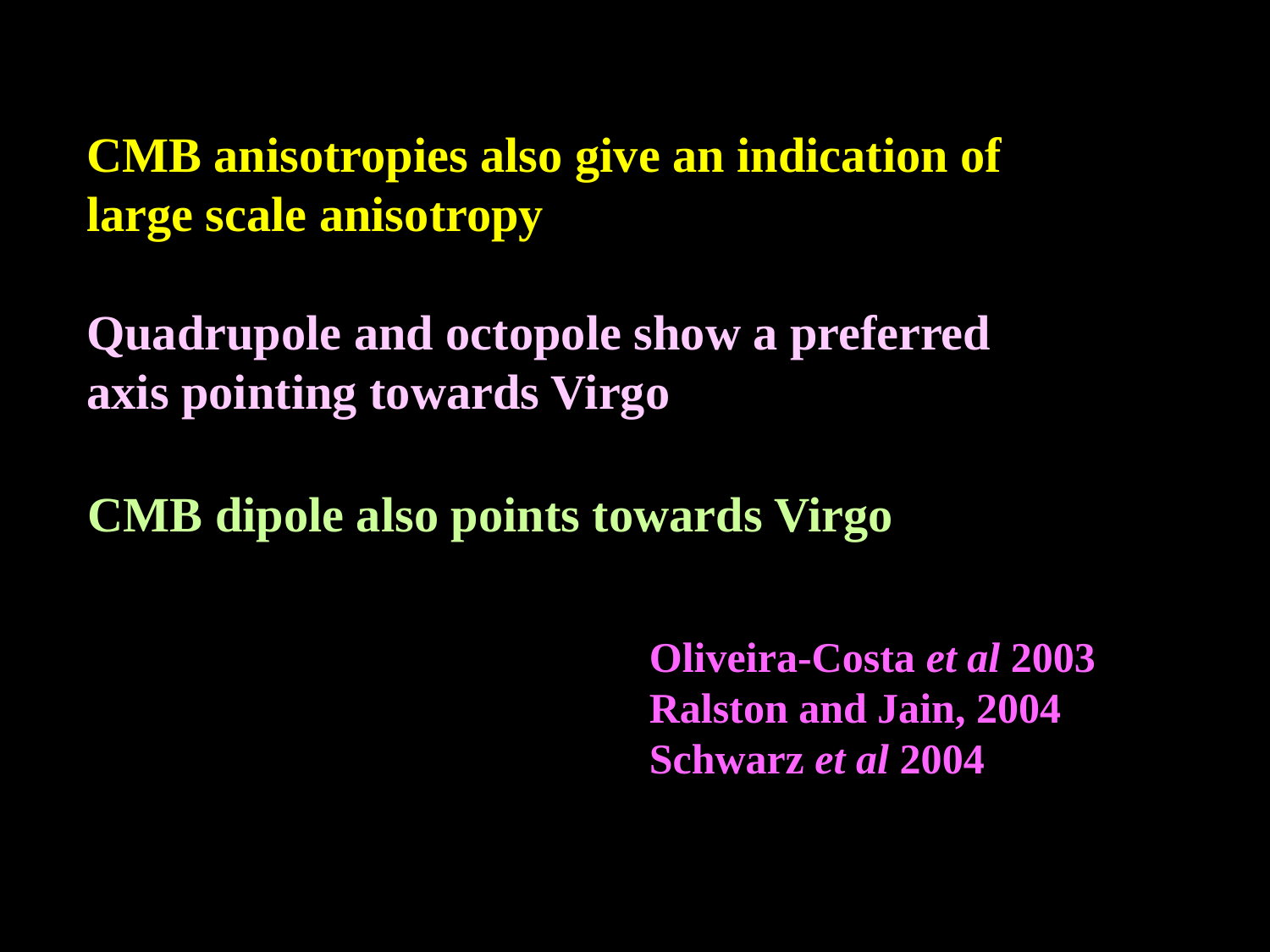

CMB anisotropies also give an indication of  large scale anisotropy

Quadrupole and octopole show a preferred axis pointing towards Virgo
CMB dipole also points towards Virgo
Oliveira-Costa et al 2003
Ralston and Jain, 2004
Schwarz et al 2004